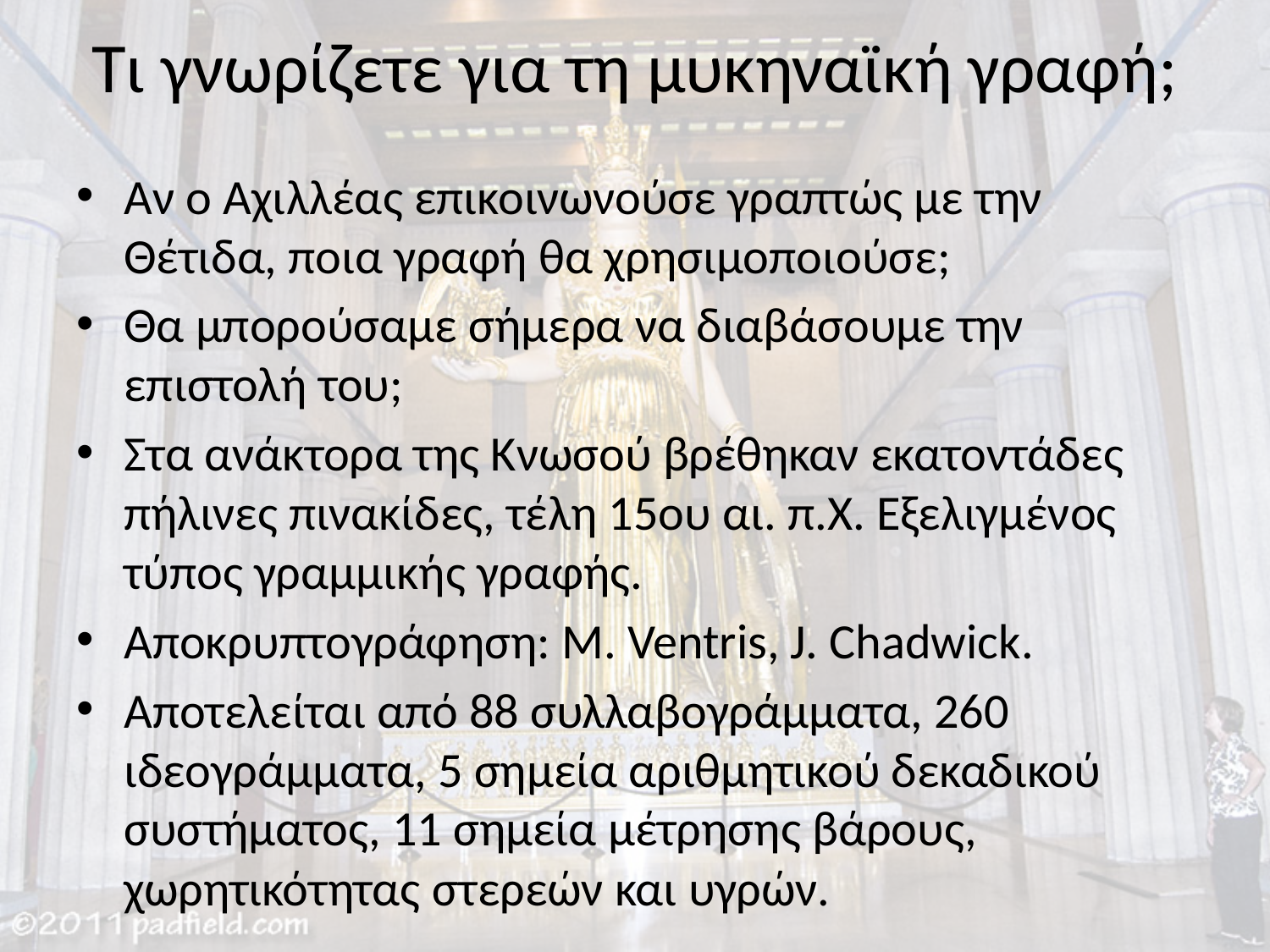

# Τι γνωρίζετε για τη μυκηναϊκή γραφή;
Αν ο Αχιλλέας επικοινωνούσε γραπτώς με την Θέτιδα, ποια γραφή θα χρησιμοποιούσε;
Θα μπορούσαμε σήμερα να διαβάσουμε την  επιστολή του;
Στα ανάκτορα της Κνωσού βρέθηκαν εκατοντάδες πήλινες πινακίδες, τέλη 15ου αι. π.Χ. Εξελιγμένος τύπος γραμμικής γραφής.
Αποκρυπτογράφηση: M. Ventris, J. Chadwick.
Αποτελείται από 88 συλλαβογράμματα, 260 ιδεογράμματα, 5 σημεία αριθμητικού δεκαδικού συστήματος, 11 σημεία μέτρησης βάρους, χωρητικότητας στερεών και υγρών.